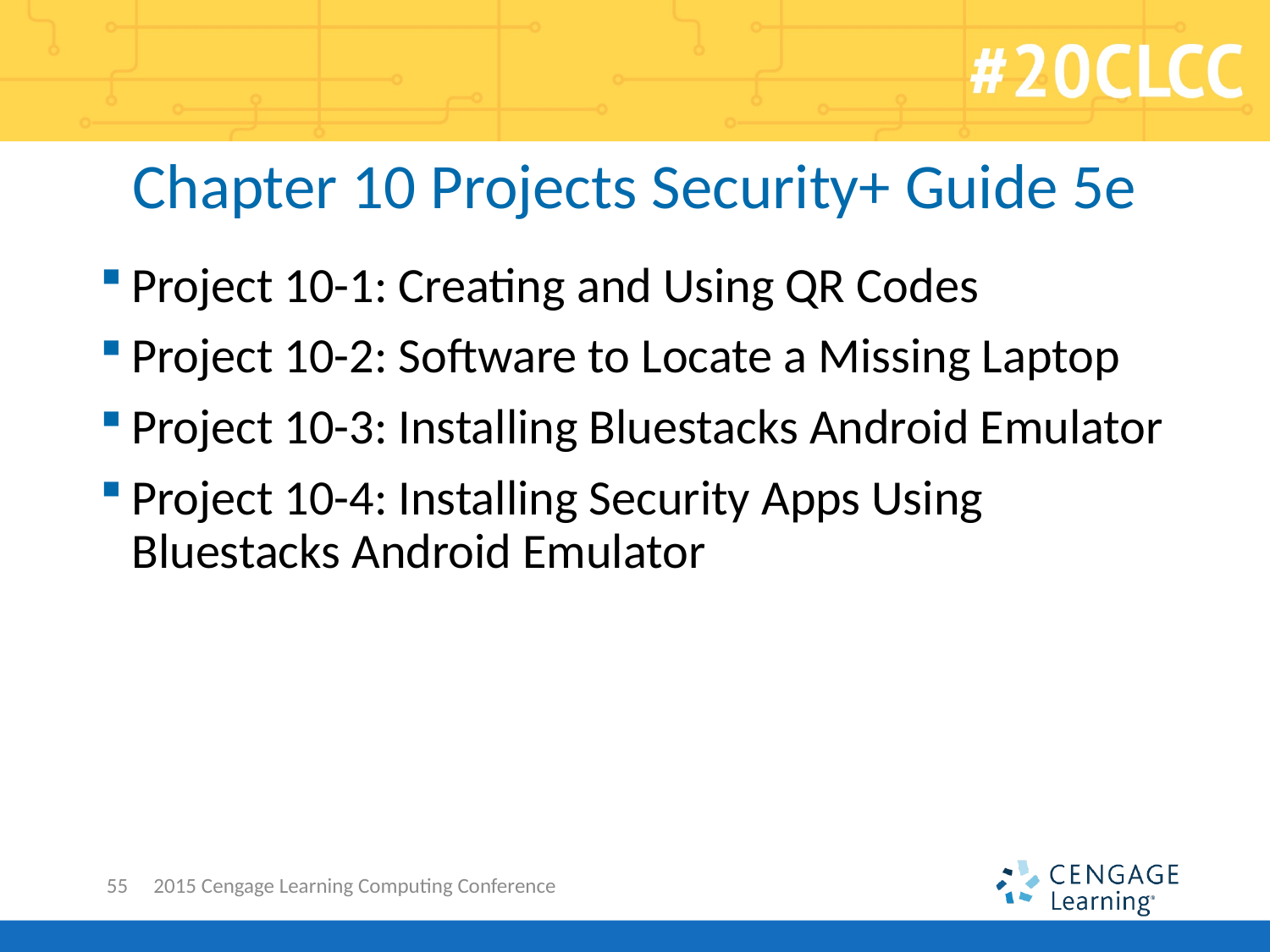

# Chapter 10 Projects Security+ Guide 5e
Project 10-1: Creating and Using QR Codes
Project 10-2: Software to Locate a Missing Laptop
Project 10-3: Installing Bluestacks Android Emulator
Project 10-4: Installing Security Apps Using Bluestacks Android Emulator
55
2015 Cengage Learning Computing Conference